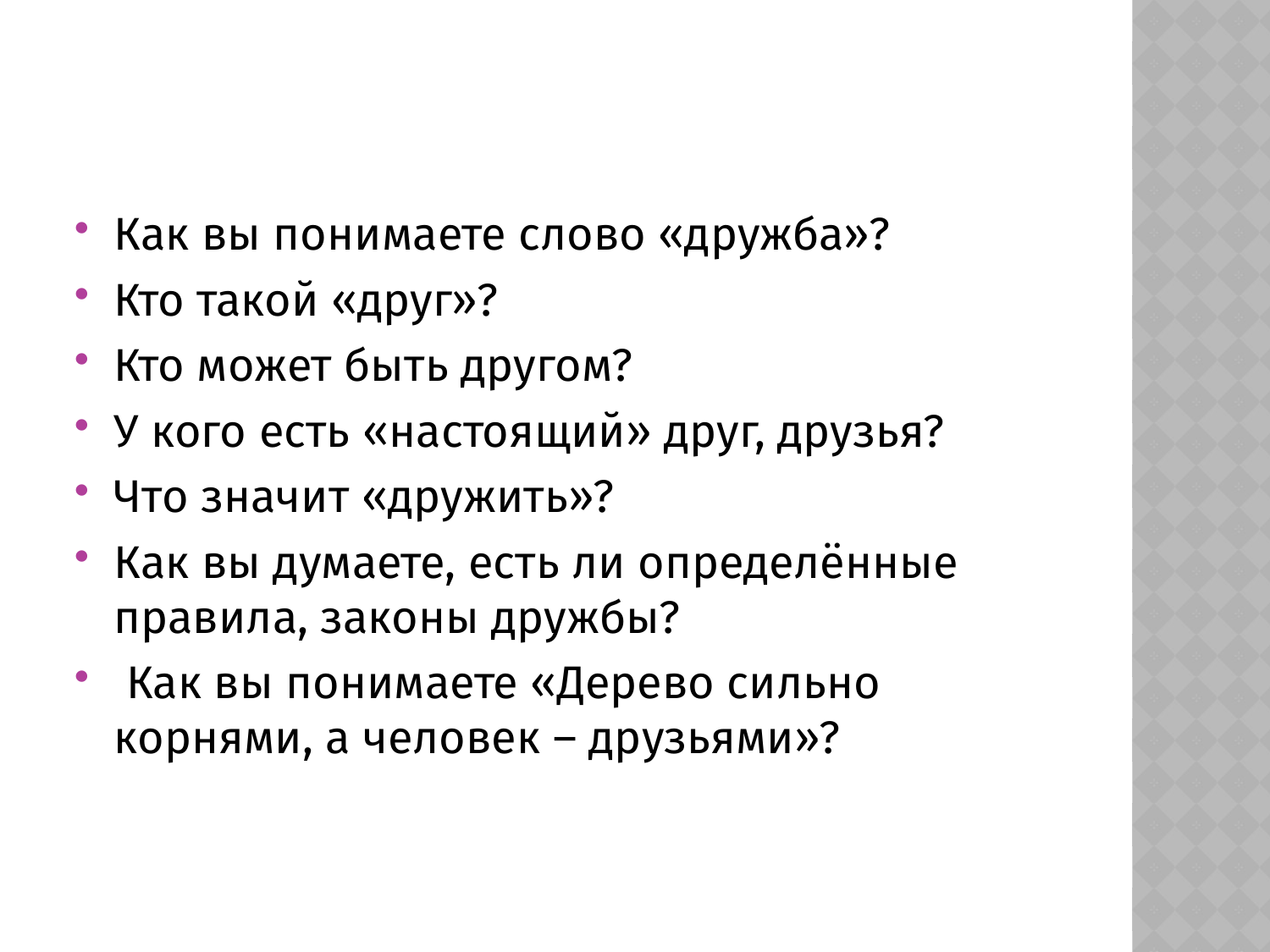

#
Как вы понимаете слово «дружба»?
Кто такой «друг»?
Кто может быть другом?
У кого есть «настоящий» друг, друзья?
Что значит «дружить»?
Как вы думаете, есть ли определённые правила, законы дружбы?
 Как вы понимаете «Дерево сильно корнями, а человек – друзьями»?